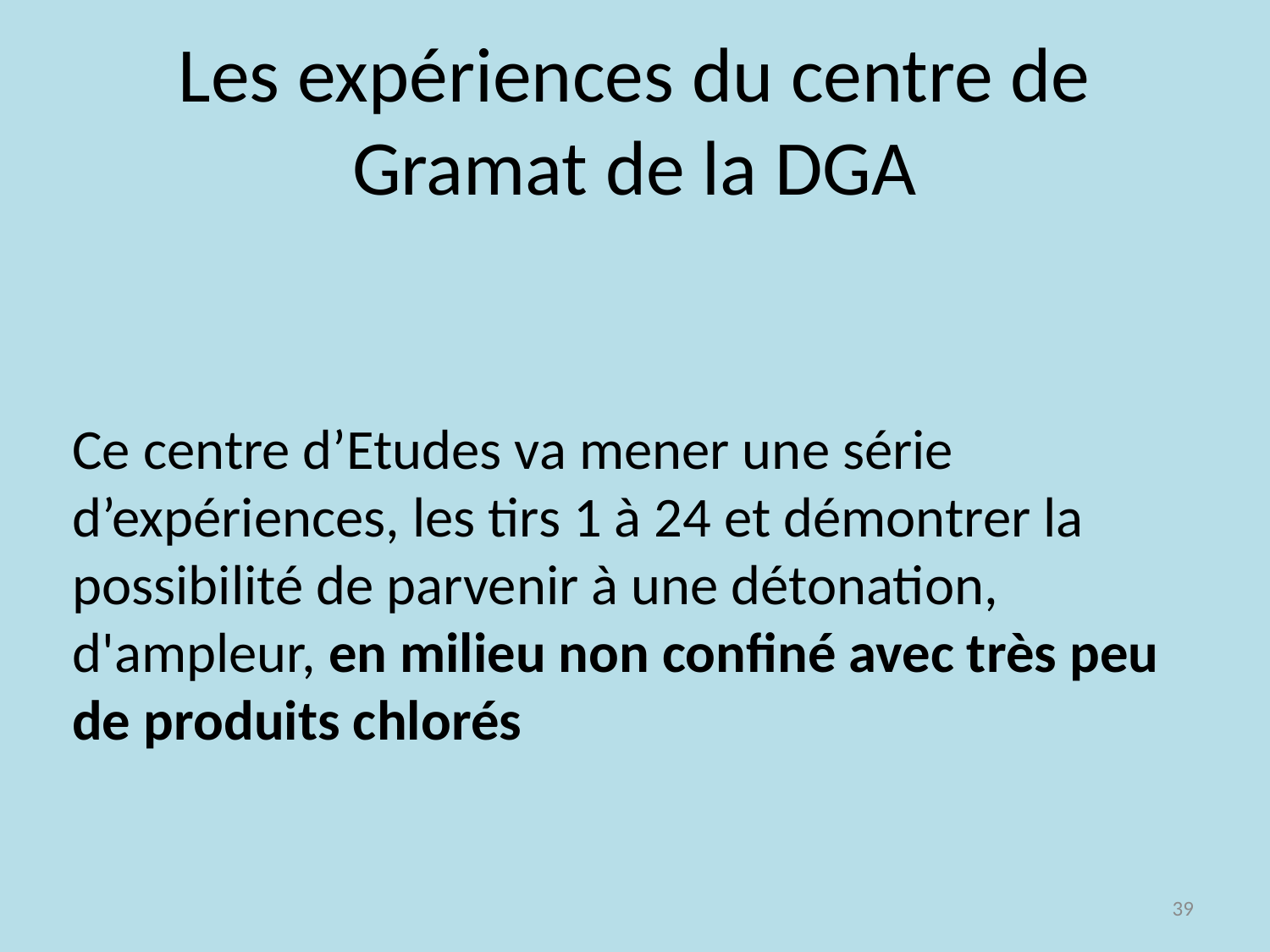

# Les expériences du centre de Gramat de la DGA
Ce centre d’Etudes va mener une série d’expériences, les tirs 1 à 24 et démontrer la possibilité de parvenir à une détonation, d'ampleur, en milieu non confiné avec très peu de produits chlorés
39